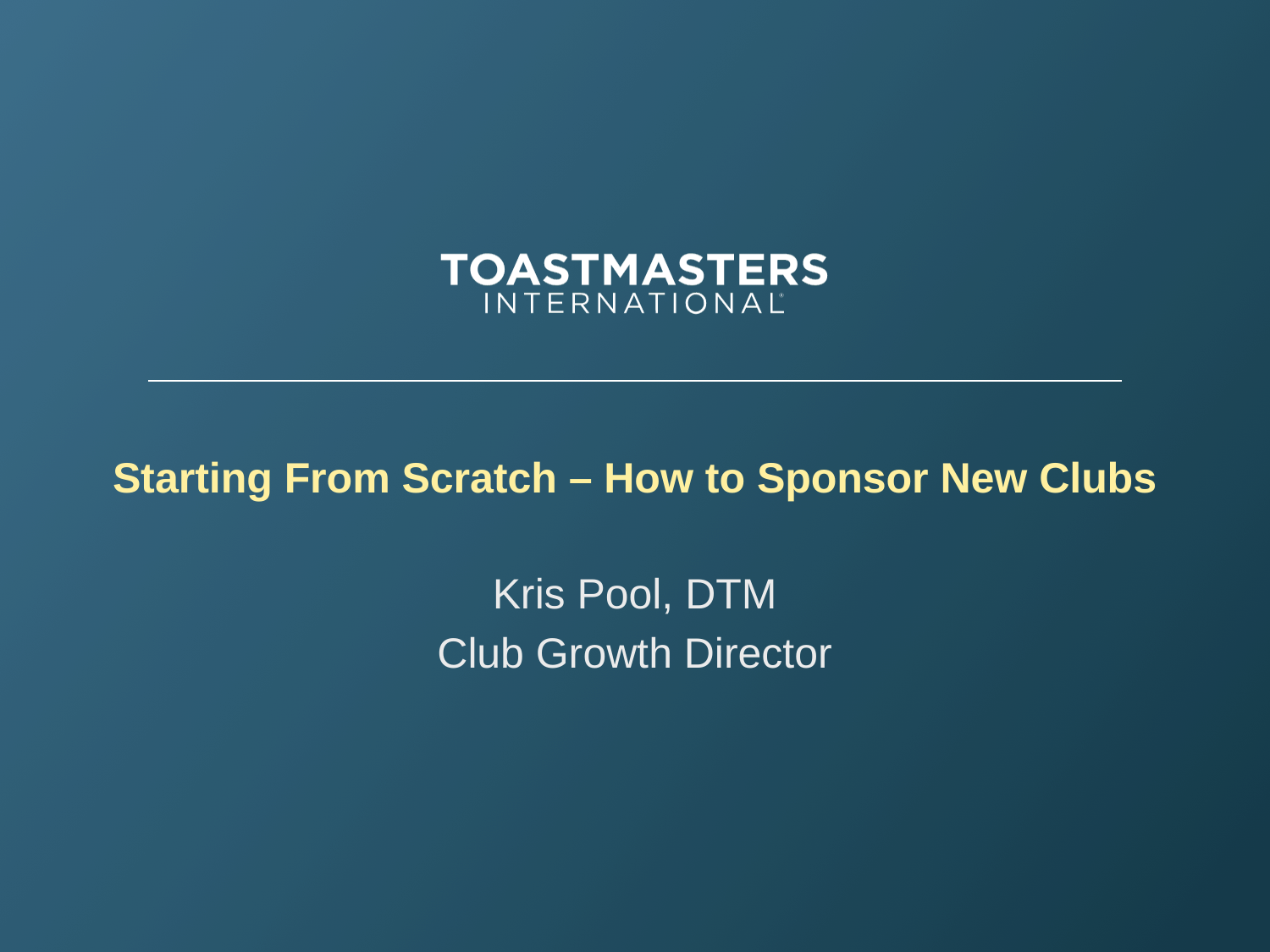

# Starting From Scratch – How to Sponsor New Clubs
Kris Pool, DTM
Club Growth Director